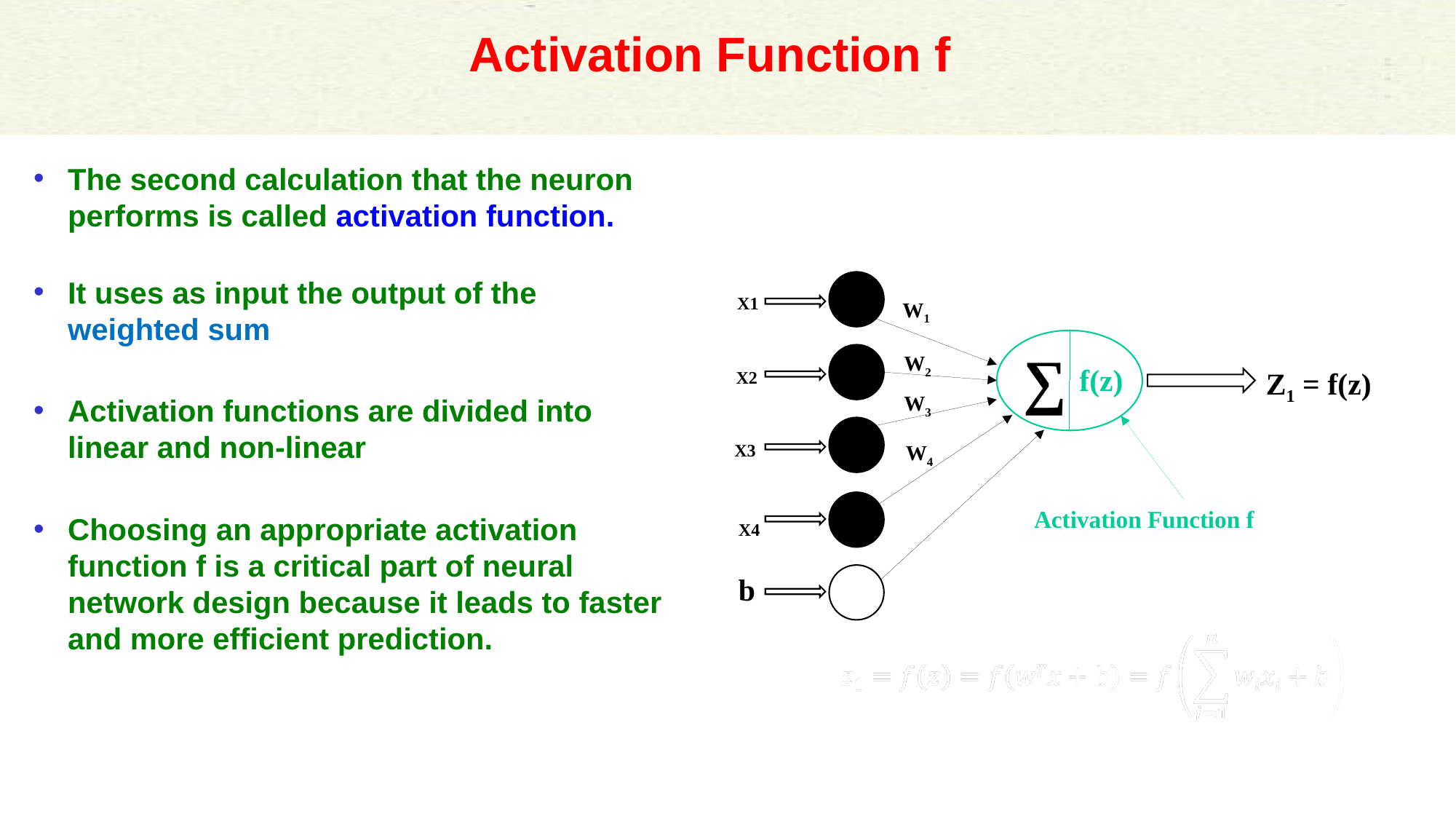

# Activation Function f
The second calculation that the neuron performs is called activation function.

It uses as input the output of the weighted sum

Activation functions are divided into linear and non-linear

Choosing an appropriate activation function f is a critical part of neural network design because it leads to faster and more efficient prediction.
X1

W1

∑
Χ2
W2

f(z)
Z1 = f(z)

W3

X3

W4

X4
Activation Function f

b